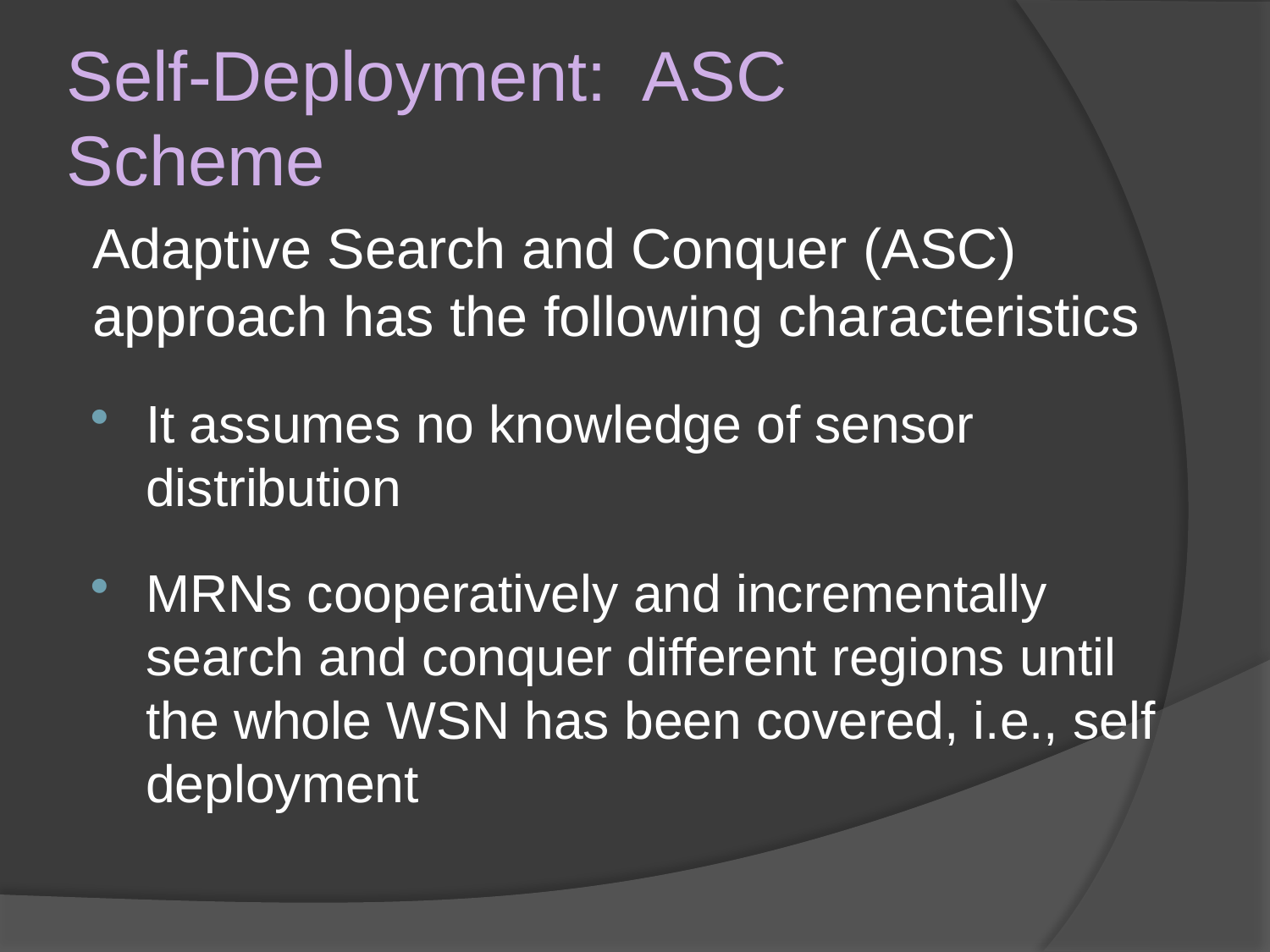

# Self-Deployment:  ASC Scheme
Adaptive Search and Conquer (ASC) approach has the following characteristics
It assumes no knowledge of sensor distribution
MRNs cooperatively and incrementally search and conquer different regions until the whole WSN has been covered, i.e., self deployment